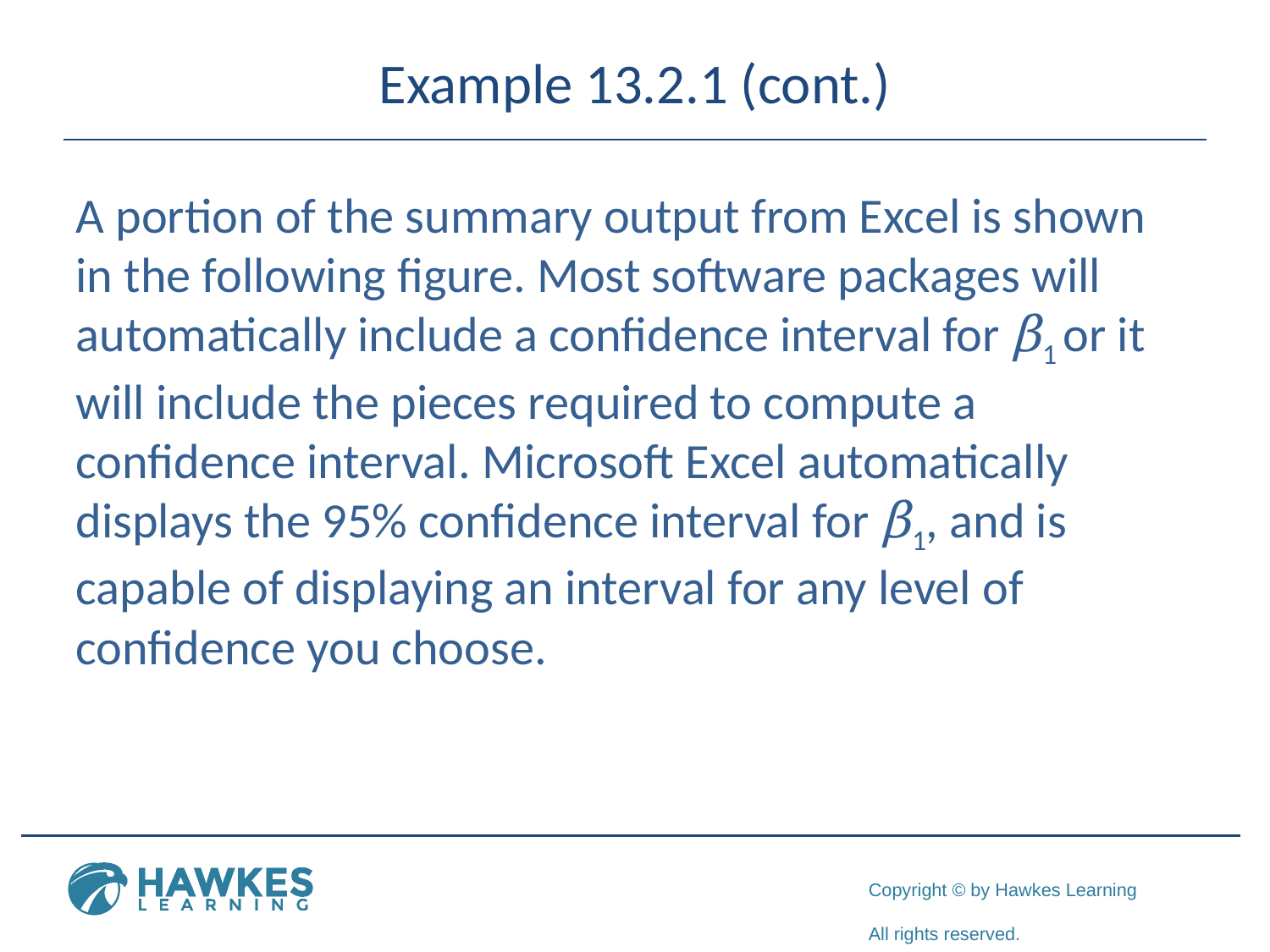

# Example 13.2.1 (cont.)
A portion of the summary output from Excel is shown in the following figure. Most software packages will automatically include a confidence interval for β1 or it will include the pieces required to compute a confidence interval. Microsoft Excel automatically displays the 95% confidence interval for β1, and is capable of displaying an interval for any level of confidence you choose.